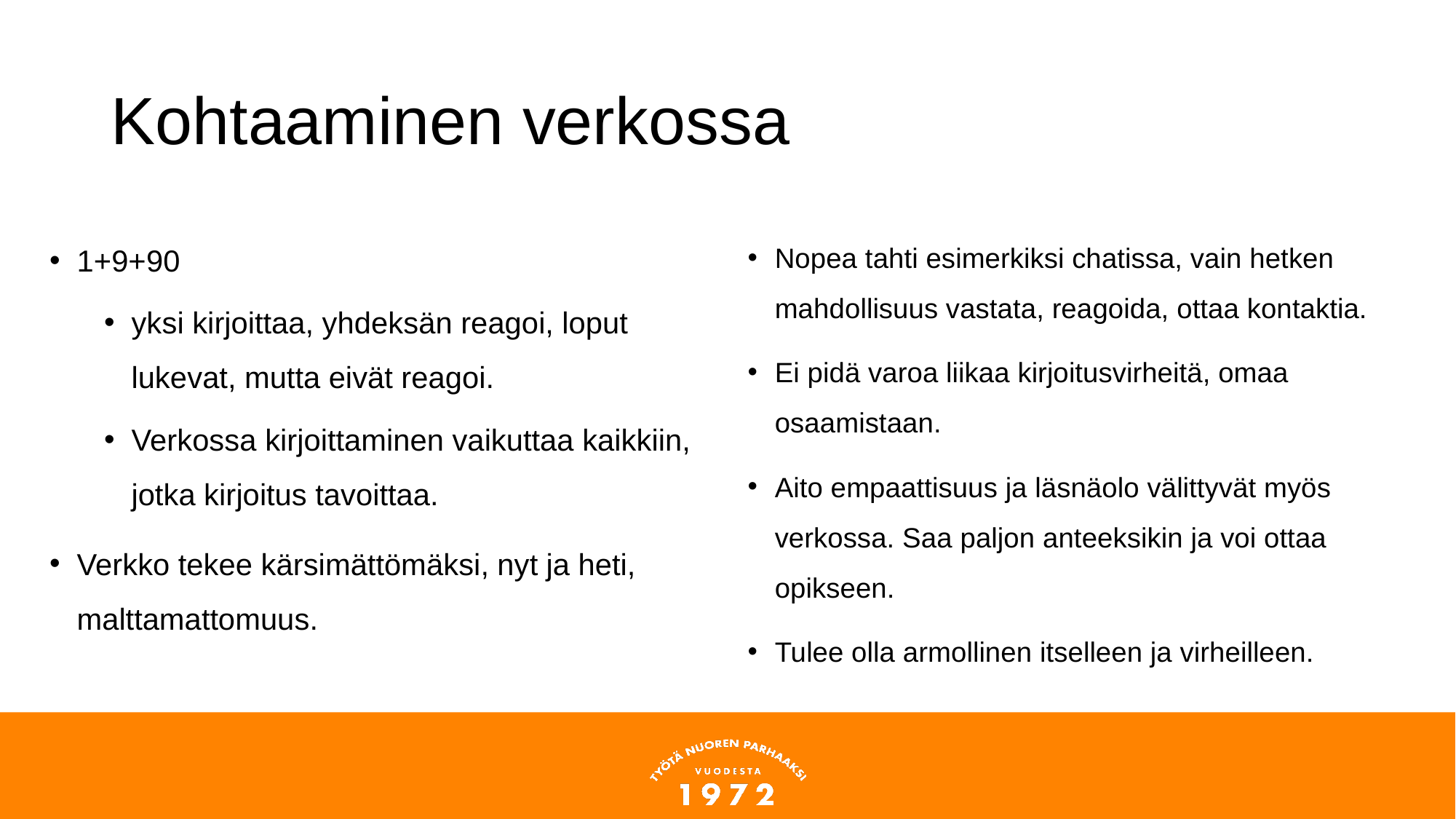

# Kohtaaminen verkossa
1+9+90
yksi kirjoittaa, yhdeksän reagoi, loput lukevat, mutta eivät reagoi.
Verkossa kirjoittaminen vaikuttaa kaikkiin, jotka kirjoitus tavoittaa.
Verkko tekee kärsimättömäksi, nyt ja heti, malttamattomuus.
Nopea tahti esimerkiksi chatissa, vain hetken mahdollisuus vastata, reagoida, ottaa kontaktia.
Ei pidä varoa liikaa kirjoitusvirheitä, omaa osaamistaan.
Aito empaattisuus ja läsnäolo välittyvät myös verkossa. Saa paljon anteeksikin ja voi ottaa opikseen.
Tulee olla armollinen itselleen ja virheilleen.